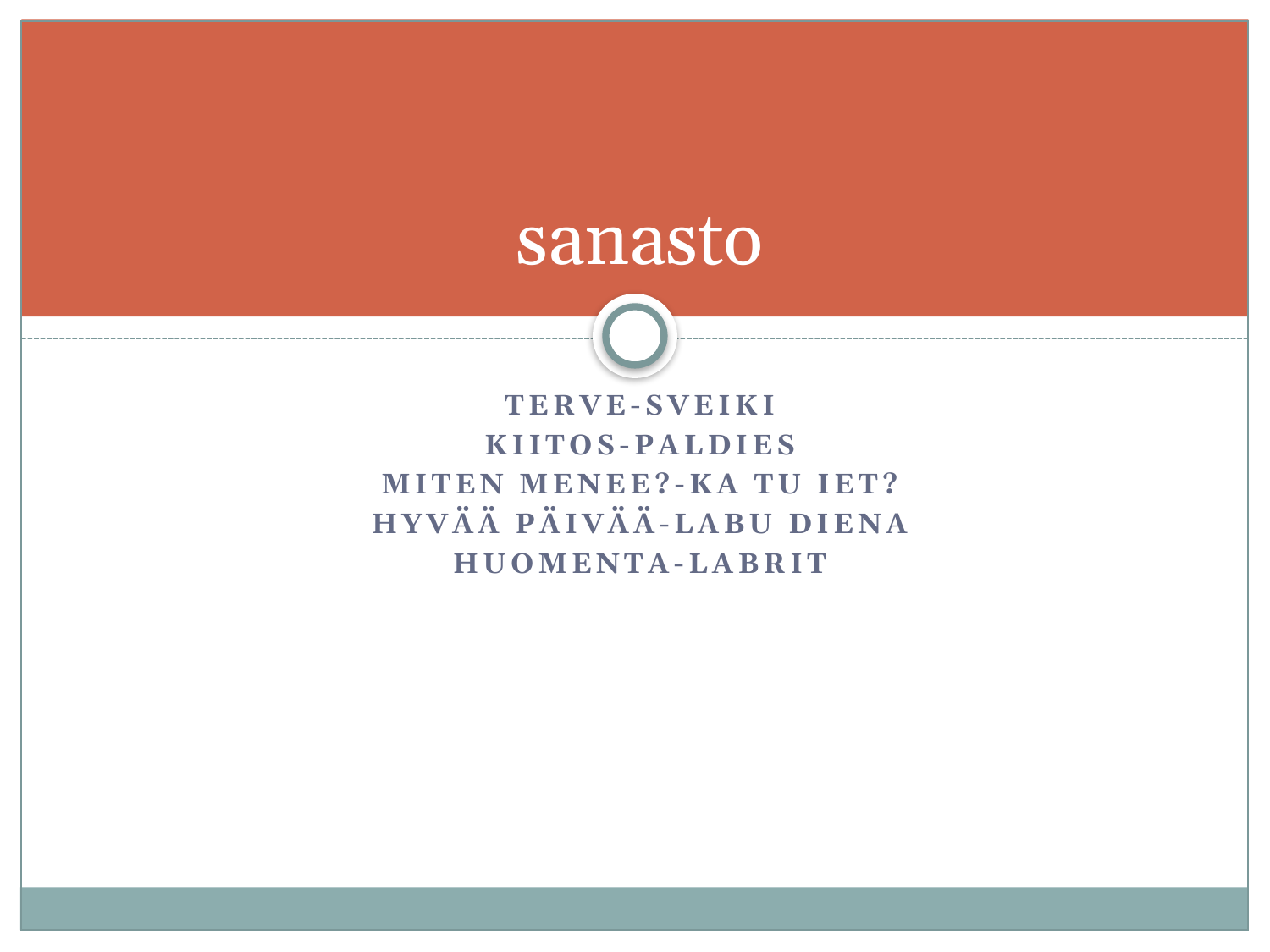

# sanasto
Terve-sveiki
kiitos-paldies
miten menee?-ka tu iet?
hyvää päivää-labu diena
huomenta-labrit